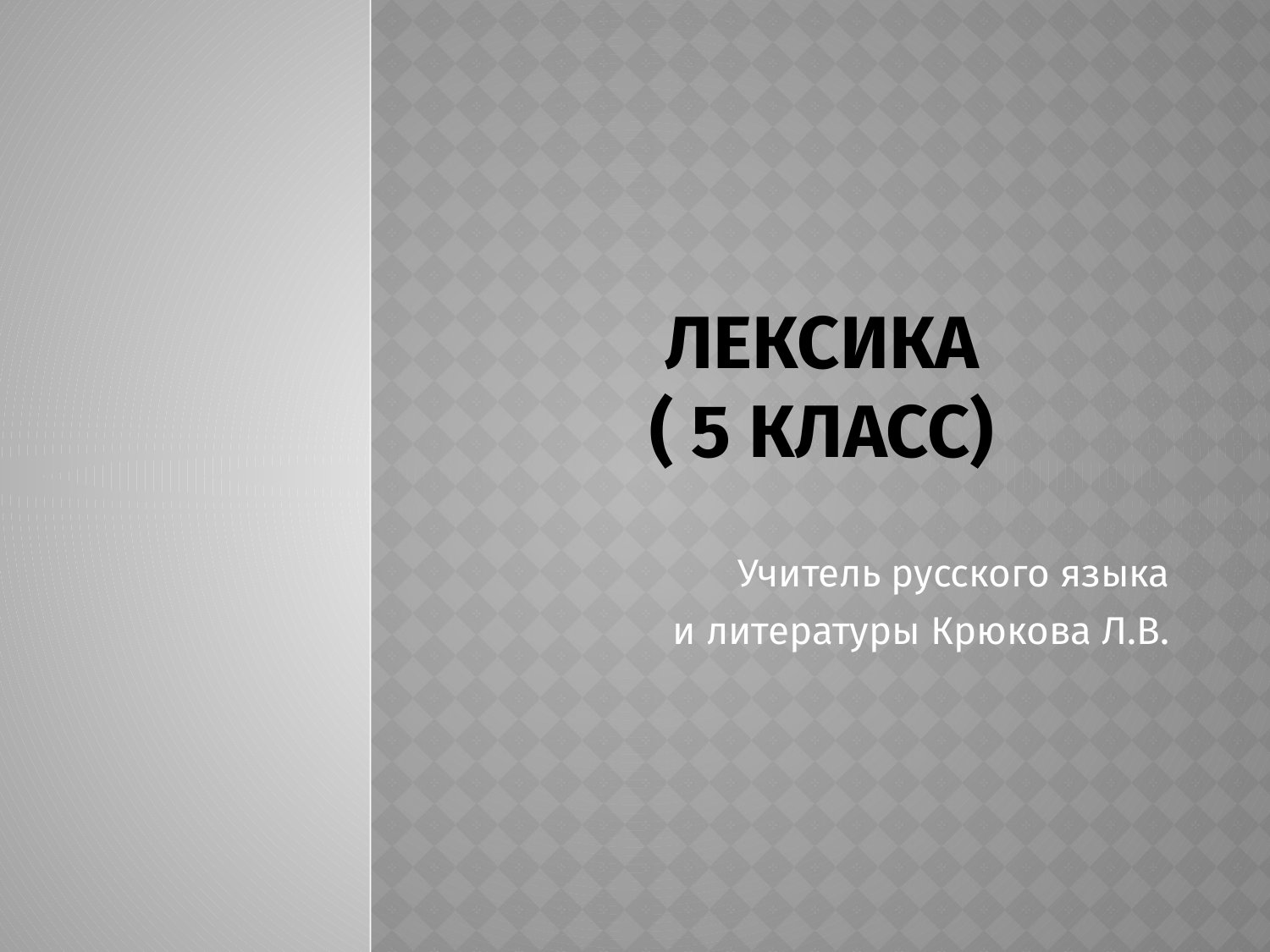

# Лексика ( 5 класс)

Учитель русского языка
 и литературы Крюкова Л.В.